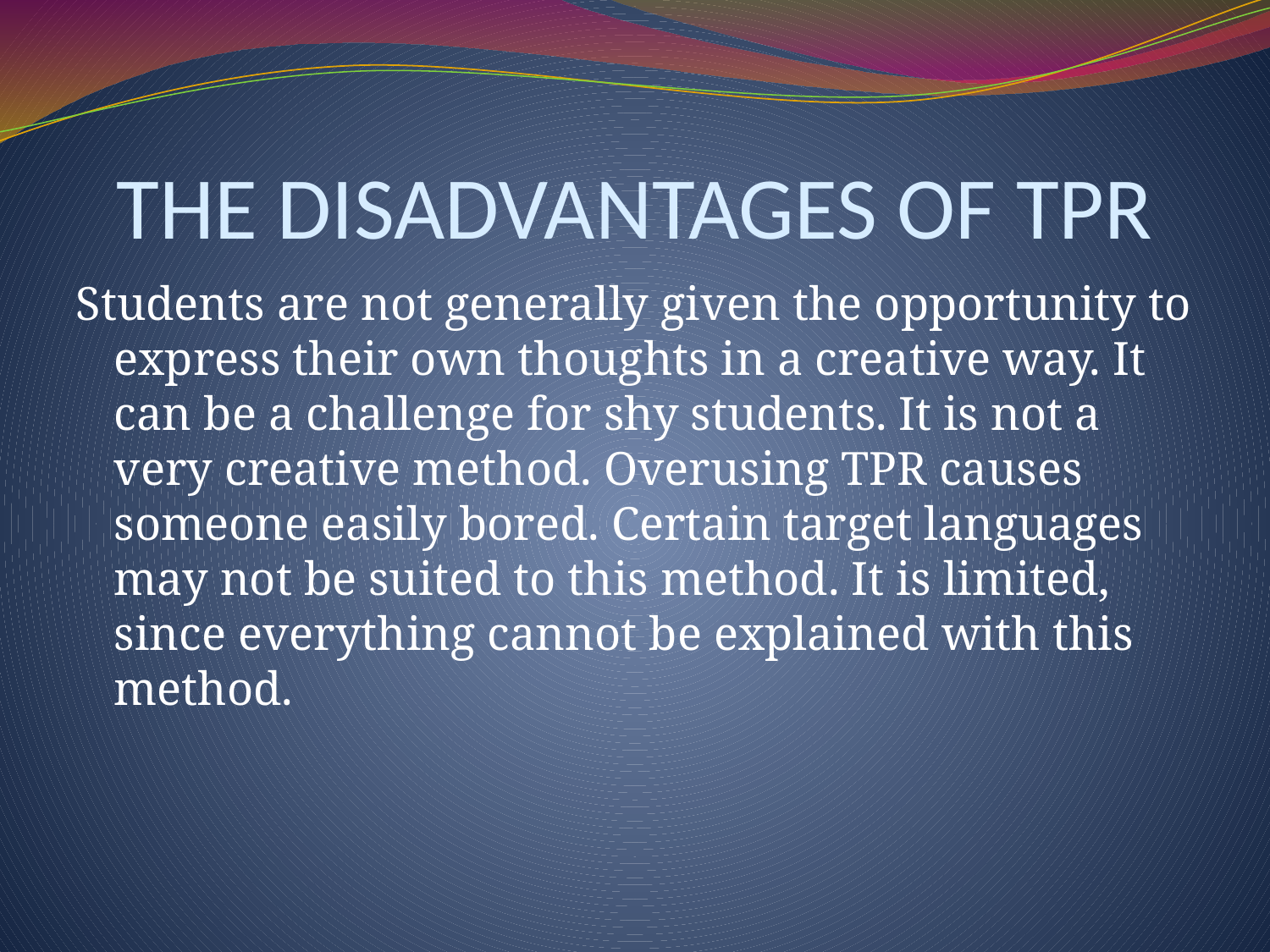

# THE DISADVANTAGES OF TPR
Students are not generally given the opportunity to express their own thoughts in a creative way. It can be a challenge for shy students. It is not a very creative method. Overusing TPR causes someone easily bored. Certain target languages may not be suited to this method. It is limited, since everything cannot be explained with this method.